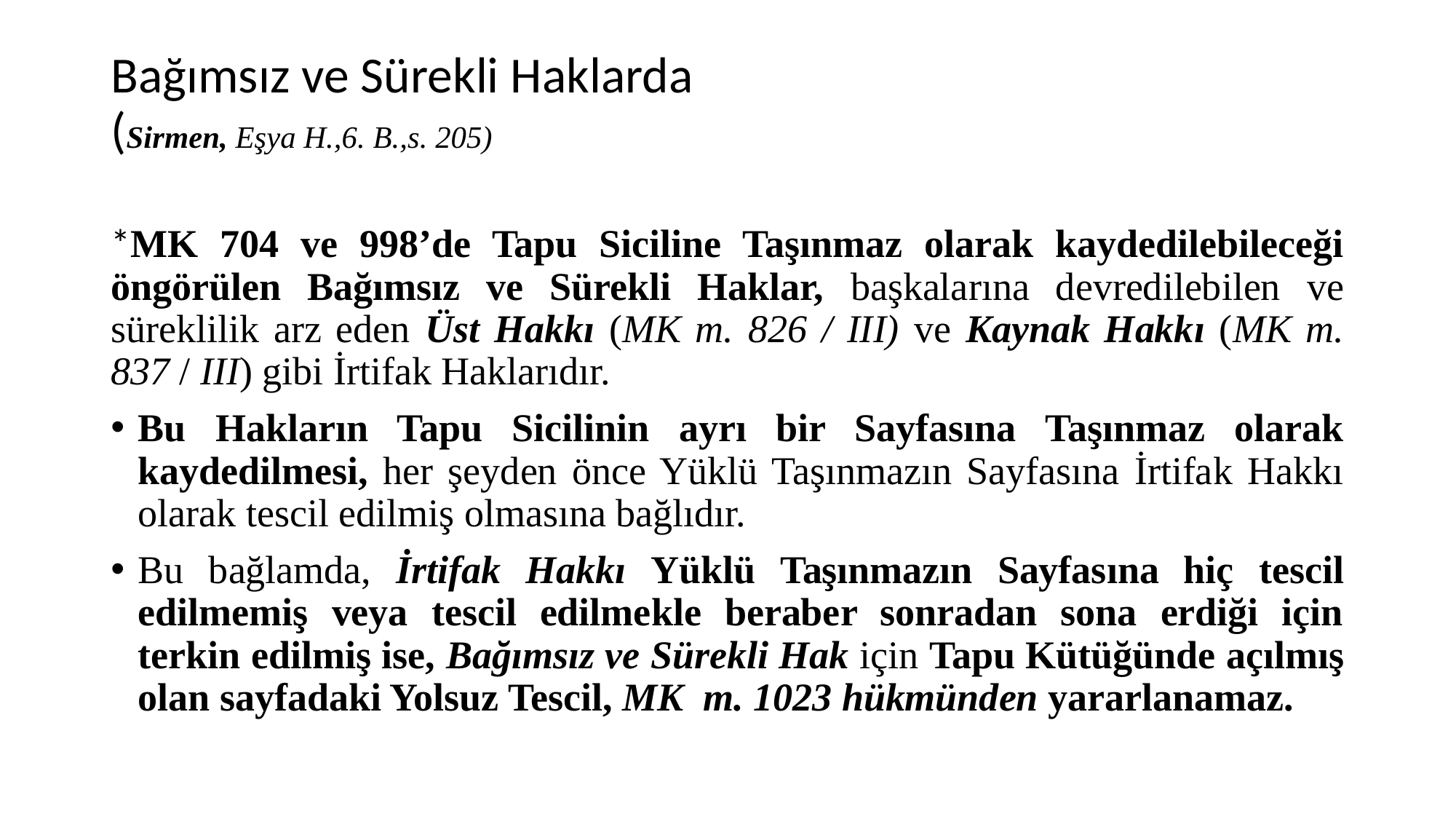

# Bağımsız ve Sürekli Haklarda (Sirmen, Eşya H.,6. B.,s. 205)
*MK 704 ve 998’de Tapu Siciline Taşınmaz olarak kaydedilebileceği öngörülen Bağımsız ve Sürekli Haklar, başkalarına devredilebilen ve süreklilik arz eden Üst Hakkı (MK m. 826 / III) ve Kaynak Hakkı (MK m. 837 / III) gibi İrtifak Haklarıdır.
Bu Hakların Tapu Sicilinin ayrı bir Sayfasına Taşınmaz olarak kaydedilmesi, her şeyden önce Yüklü Taşınmazın Sayfasına İrtifak Hakkı olarak tescil edilmiş olmasına bağlıdır.
Bu bağlamda, İrtifak Hakkı Yüklü Taşınmazın Sayfasına hiç tescil edilmemiş veya tescil edilmekle beraber sonradan sona erdiği için terkin edilmiş ise, Bağımsız ve Sürekli Hak için Tapu Kütüğünde açılmış olan sayfadaki Yolsuz Tescil, MK  m. 1023 hükmünden yararlanamaz.